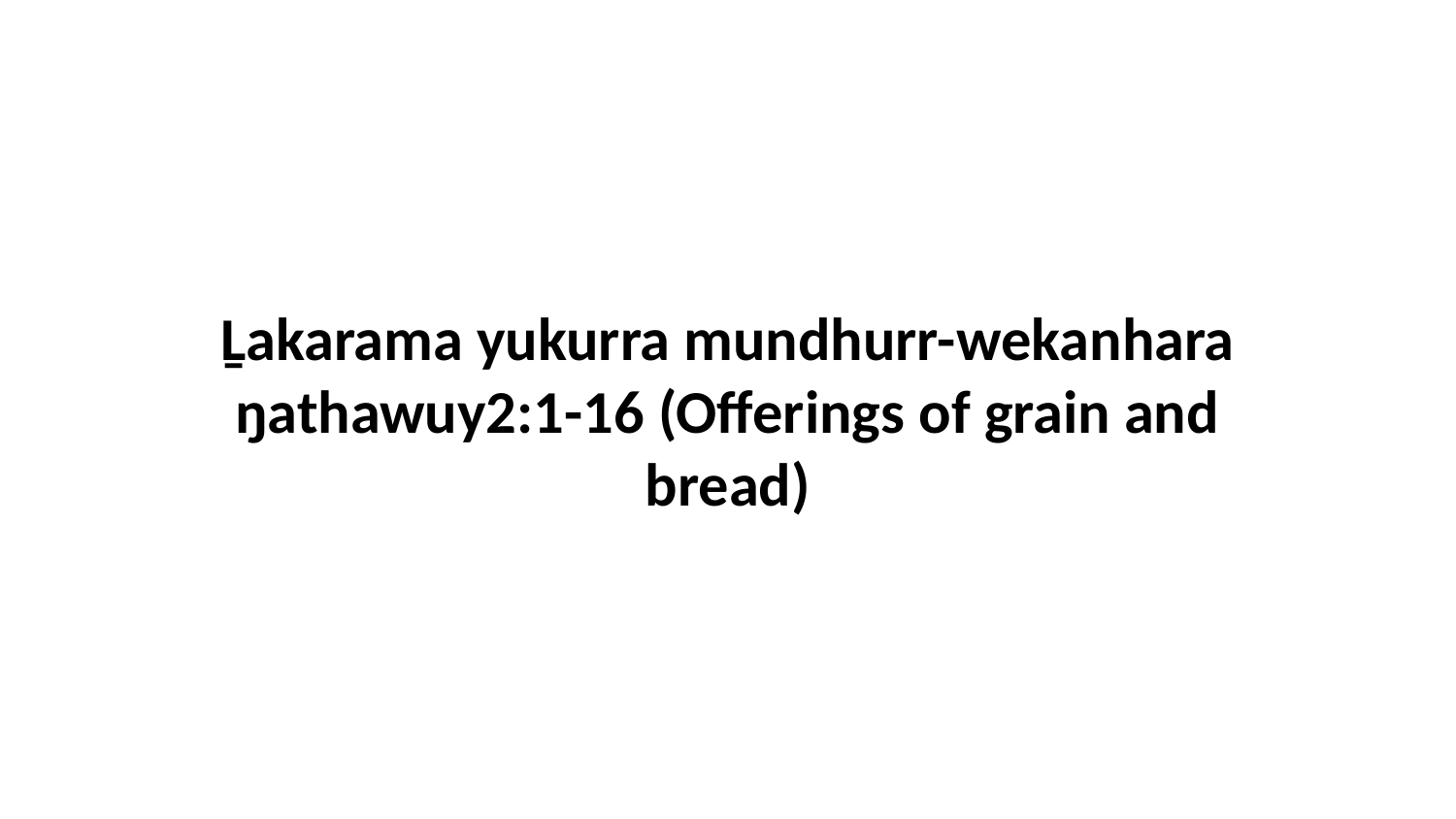

Ḻakarama yukurra mundhurr-wekanhara ŋathawuy2:1-16 (Offerings of grain and bread)